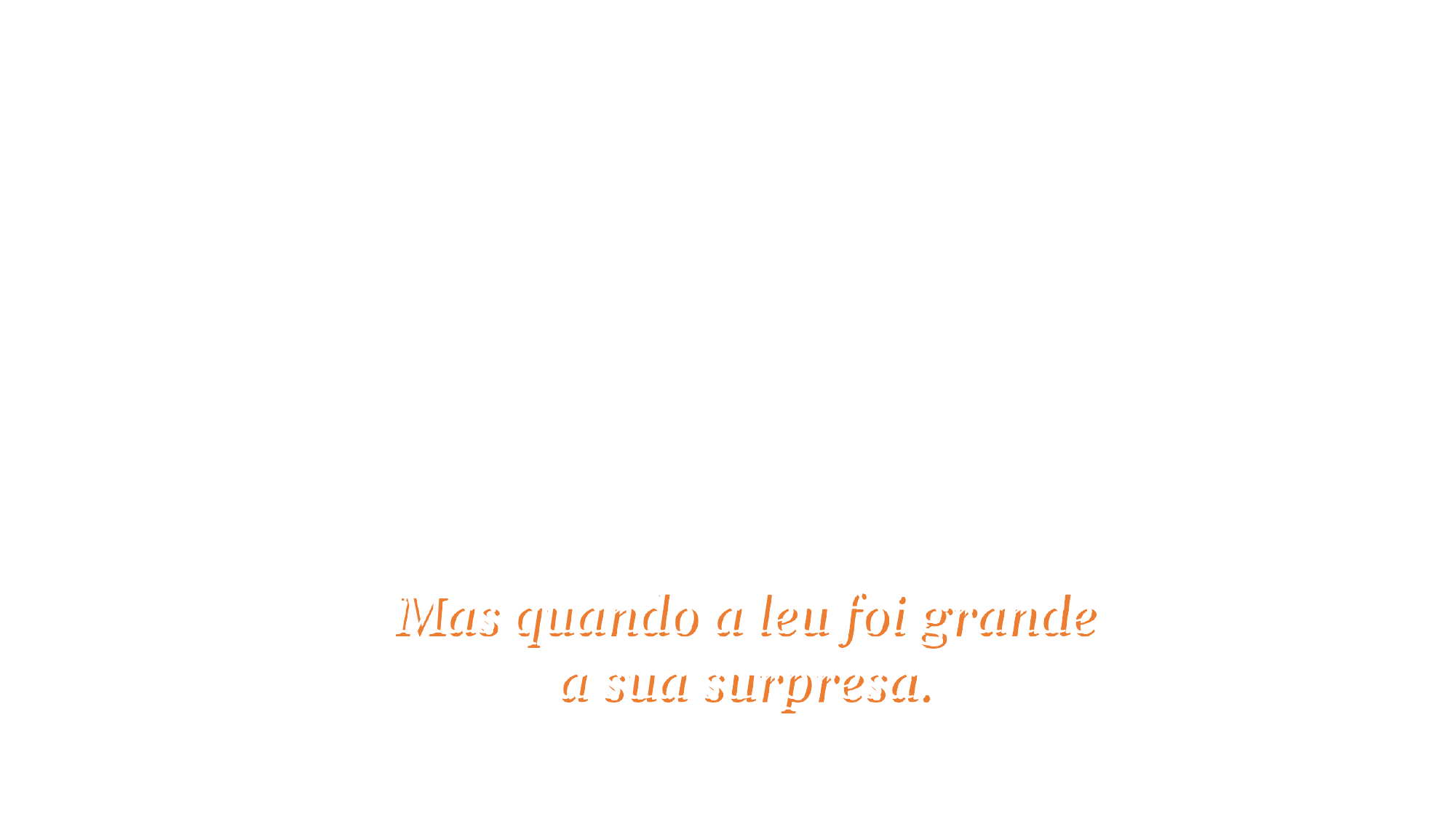

Mas quando a leu foi grande
a sua surpresa.